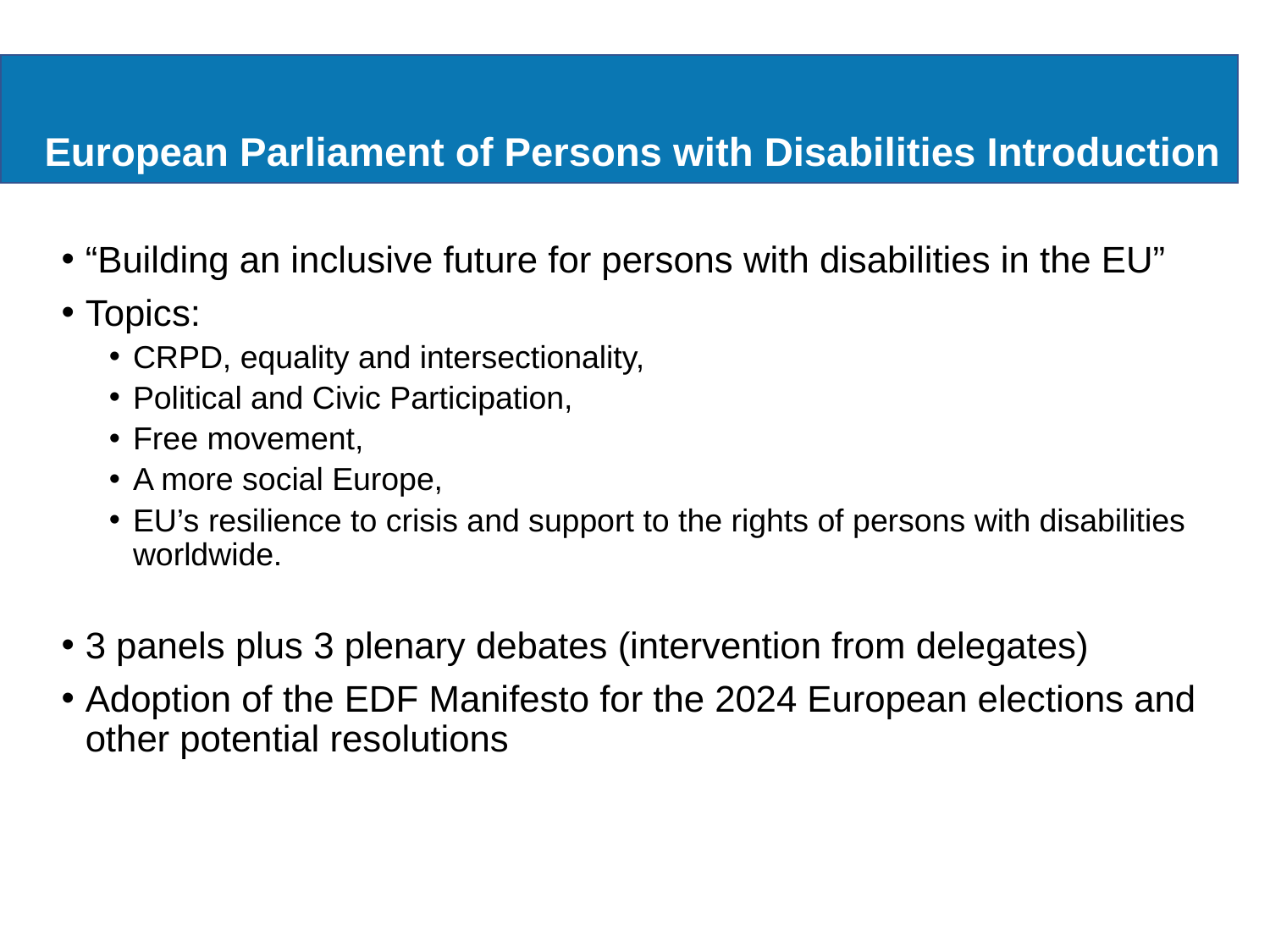

# Practical information for the meeting

European Parliament of Persons with Disabilities Introduction
“Building an inclusive future for persons with disabilities in the EU”
Topics:
CRPD, equality and intersectionality,
Political and Civic Participation,
Free movement,
A more social Europe,
EU’s resilience to crisis and support to the rights of persons with disabilities worldwide.

3 panels plus 3 plenary debates (intervention from delegates)
Adoption of the EDF Manifesto for the 2024 European elections and other potential resolutions